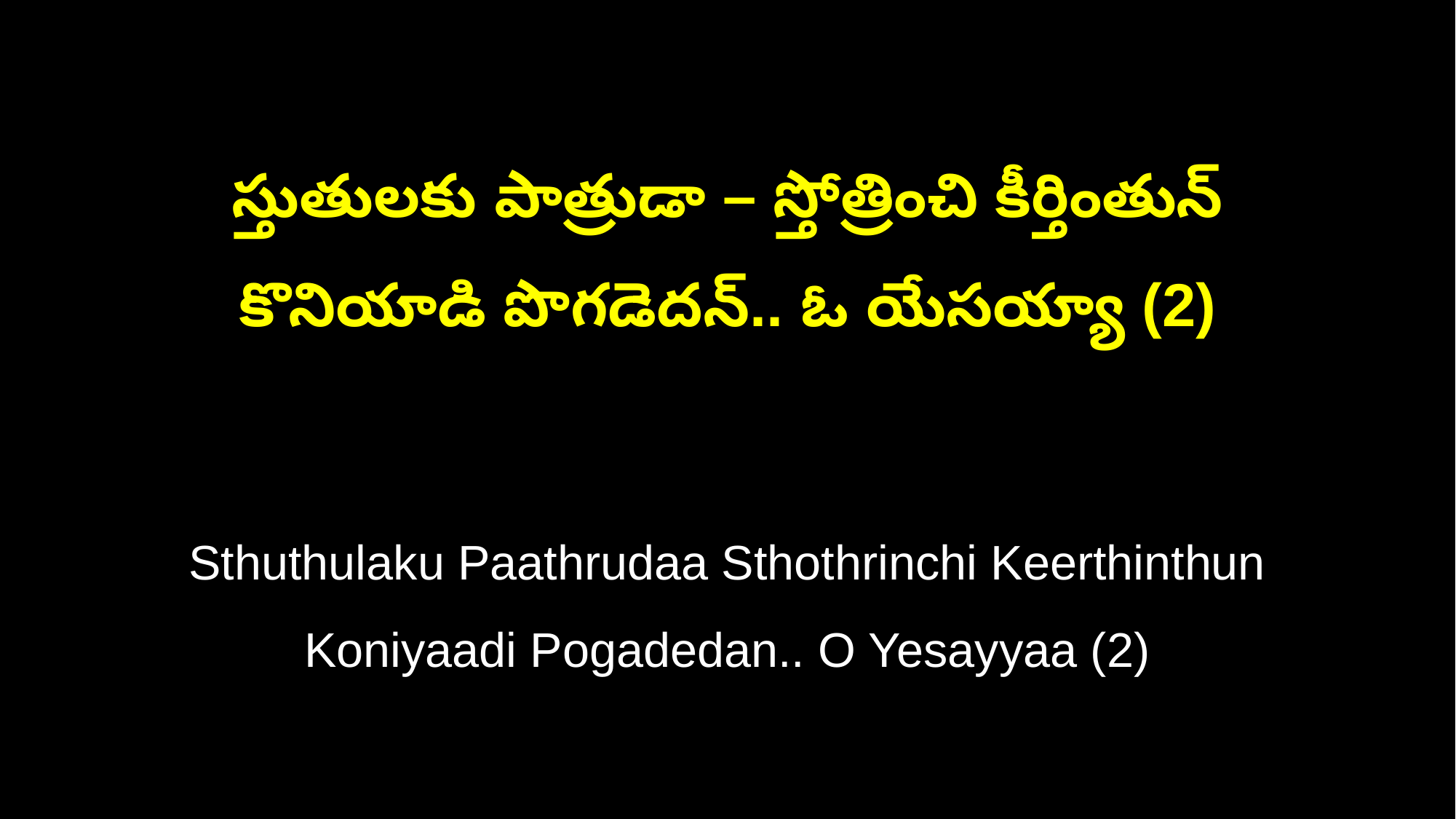

స్తుతులకు పాత్రుడా – స్తోత్రించి కీర్తింతున్
కొనియాడి పొగడెదన్.. ఓ యేసయ్యా (2)
Sthuthulaku Paathrudaa Sthothrinchi Keerthinthun
Koniyaadi Pogadedan.. O Yesayyaa (2)